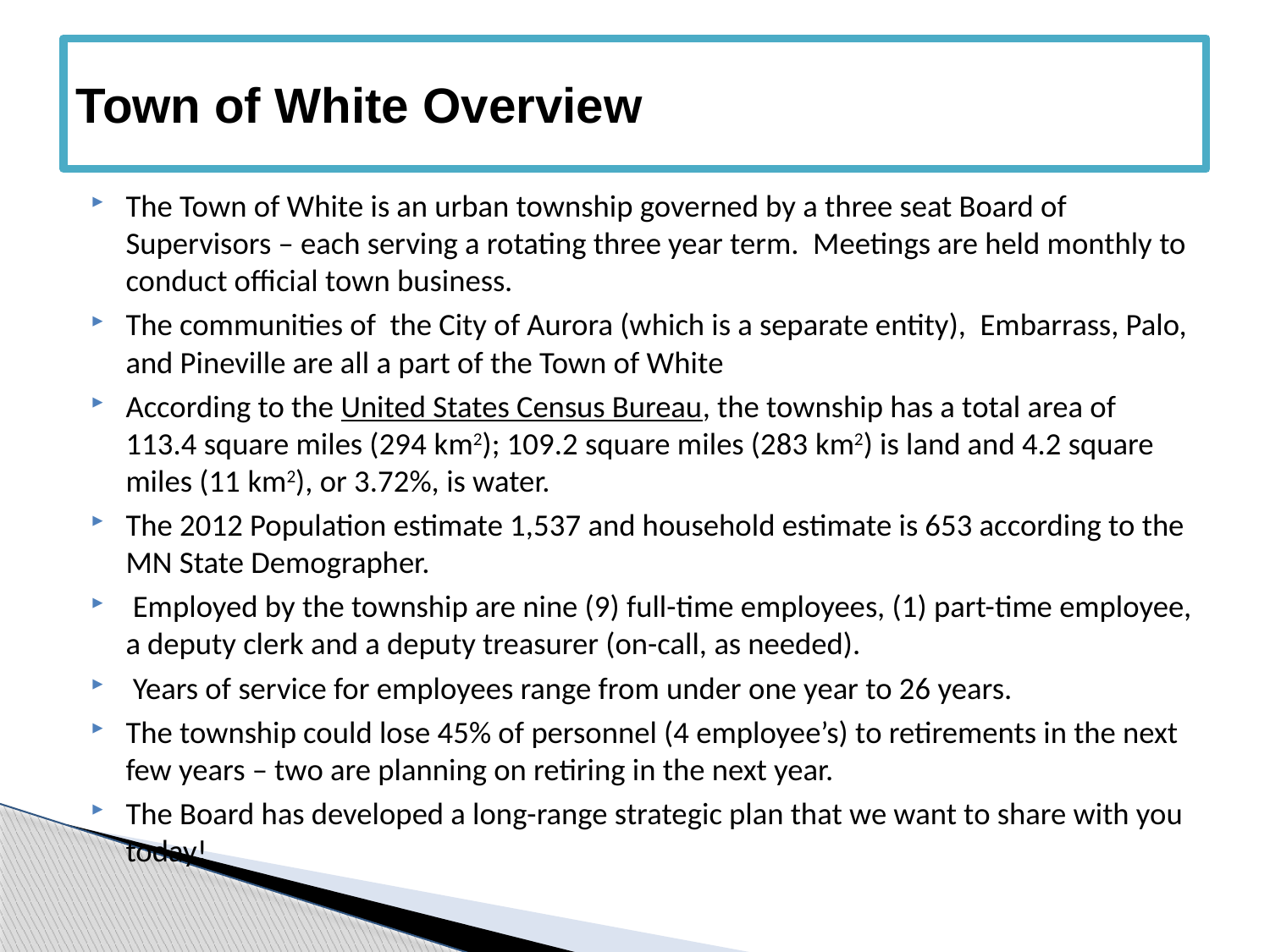

# Town of White Overview
The Town of White is an urban township governed by a three seat Board of Supervisors – each serving a rotating three year term.  Meetings are held monthly to conduct official town business.
The communities of  the City of Aurora (which is a separate entity),  Embarrass, Palo, and Pineville are all a part of the Town of White
According to the United States Census Bureau, the township has a total area of 113.4 square miles (294 km2); 109.2 square miles (283 km2) is land and 4.2 square miles (11 km2), or 3.72%, is water.
The 2012 Population estimate 1,537 and household estimate is 653 according to the MN State Demographer.
 Employed by the township are nine (9) full-time employees, (1) part-time employee, a deputy clerk and a deputy treasurer (on-call, as needed).
 Years of service for employees range from under one year to 26 years.
The township could lose 45% of personnel (4 employee’s) to retirements in the next few years – two are planning on retiring in the next year.
The Board has developed a long-range strategic plan that we want to share with you today!